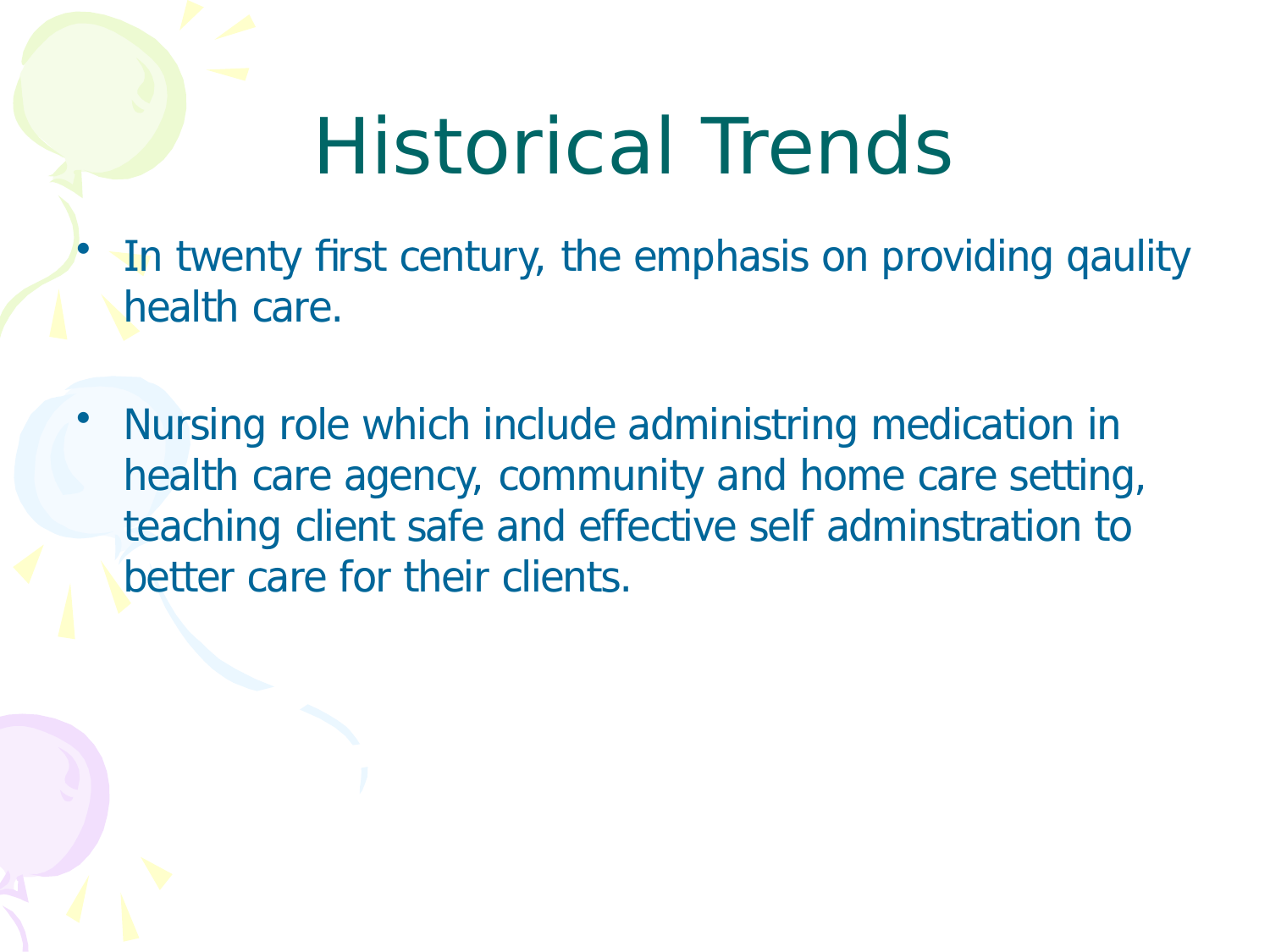

# Historical Trends
In twenty first century, the emphasis on providing qaulity health care.

Nursing role which include administring medication in health care agency, community and home care setting, teaching client safe and effective self adminstration to better care for their clients.